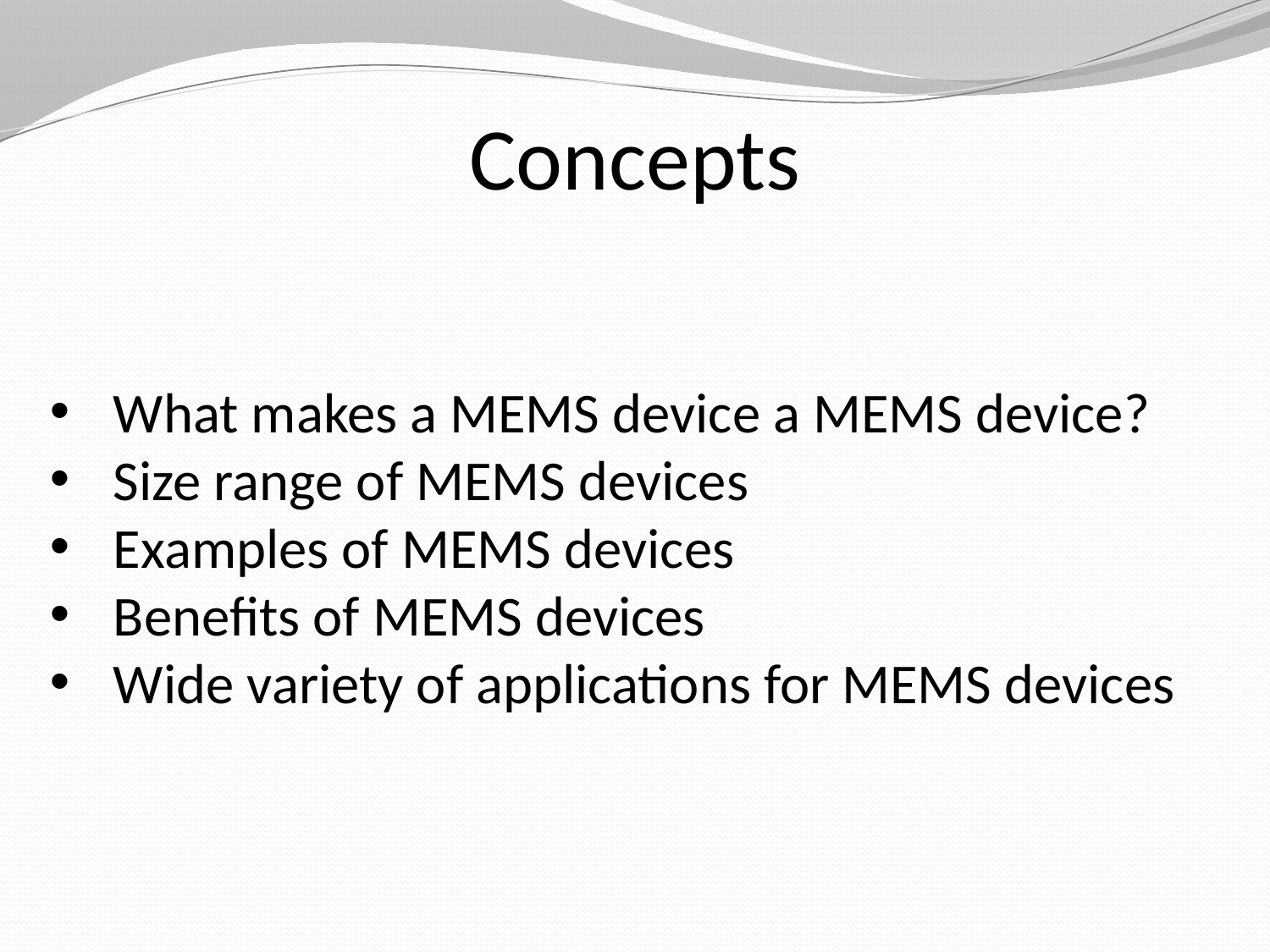

# Concepts
What makes a MEMS device a MEMS device?
Size range of MEMS devices
Examples of MEMS devices
Benefits of MEMS devices
Wide variety of applications for MEMS devices